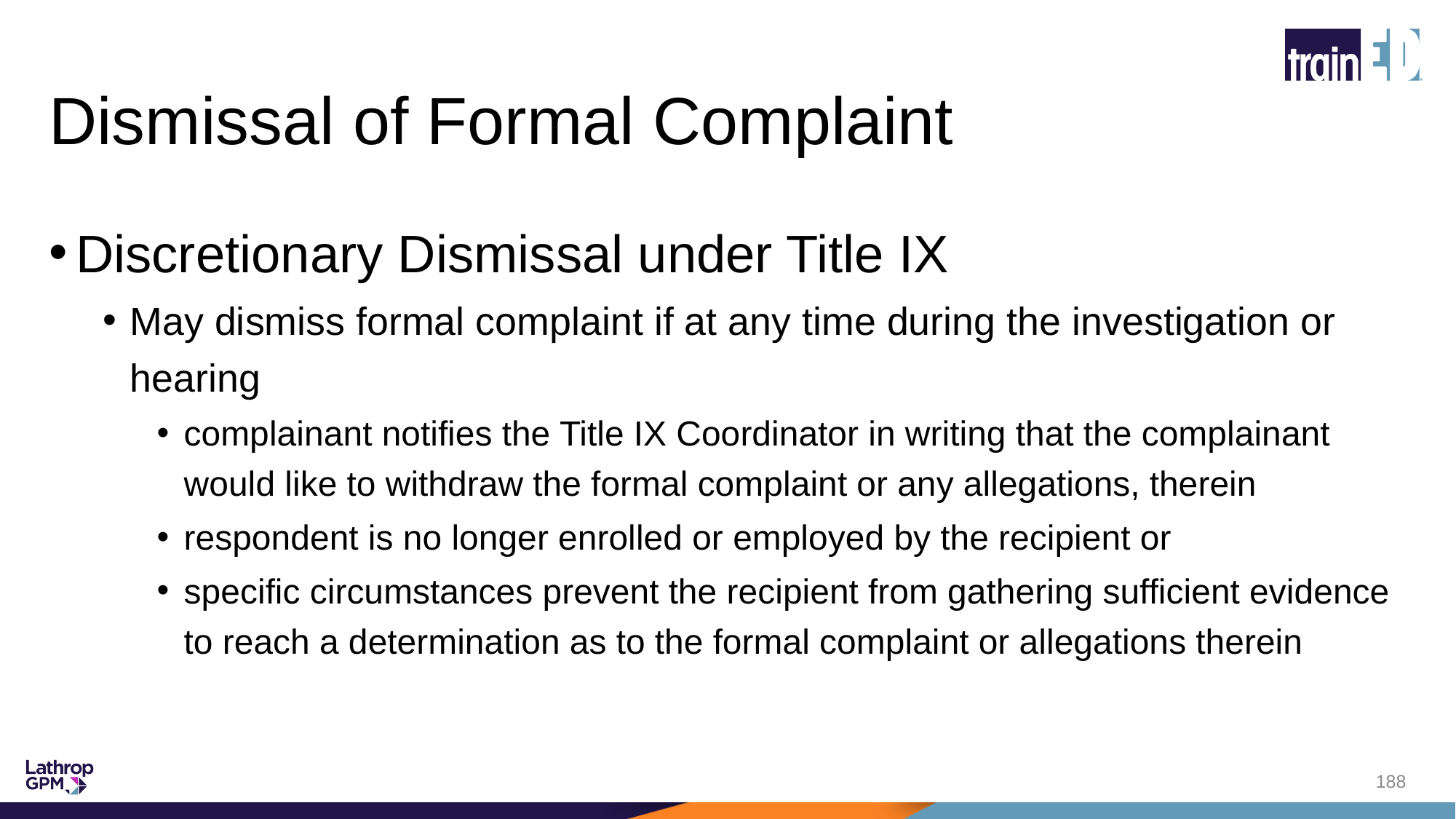

# Dismissal of Formal Complaint
Discretionary Dismissal under Title IX
May dismiss formal complaint if at any time during the investigation or hearing
complainant notifies the Title IX Coordinator in writing that the complainant would like to withdraw the formal complaint or any allegations, therein
respondent is no longer enrolled or employed by the recipient or
specific circumstances prevent the recipient from gathering sufficient evidence to reach a determination as to the formal complaint or allegations therein

188